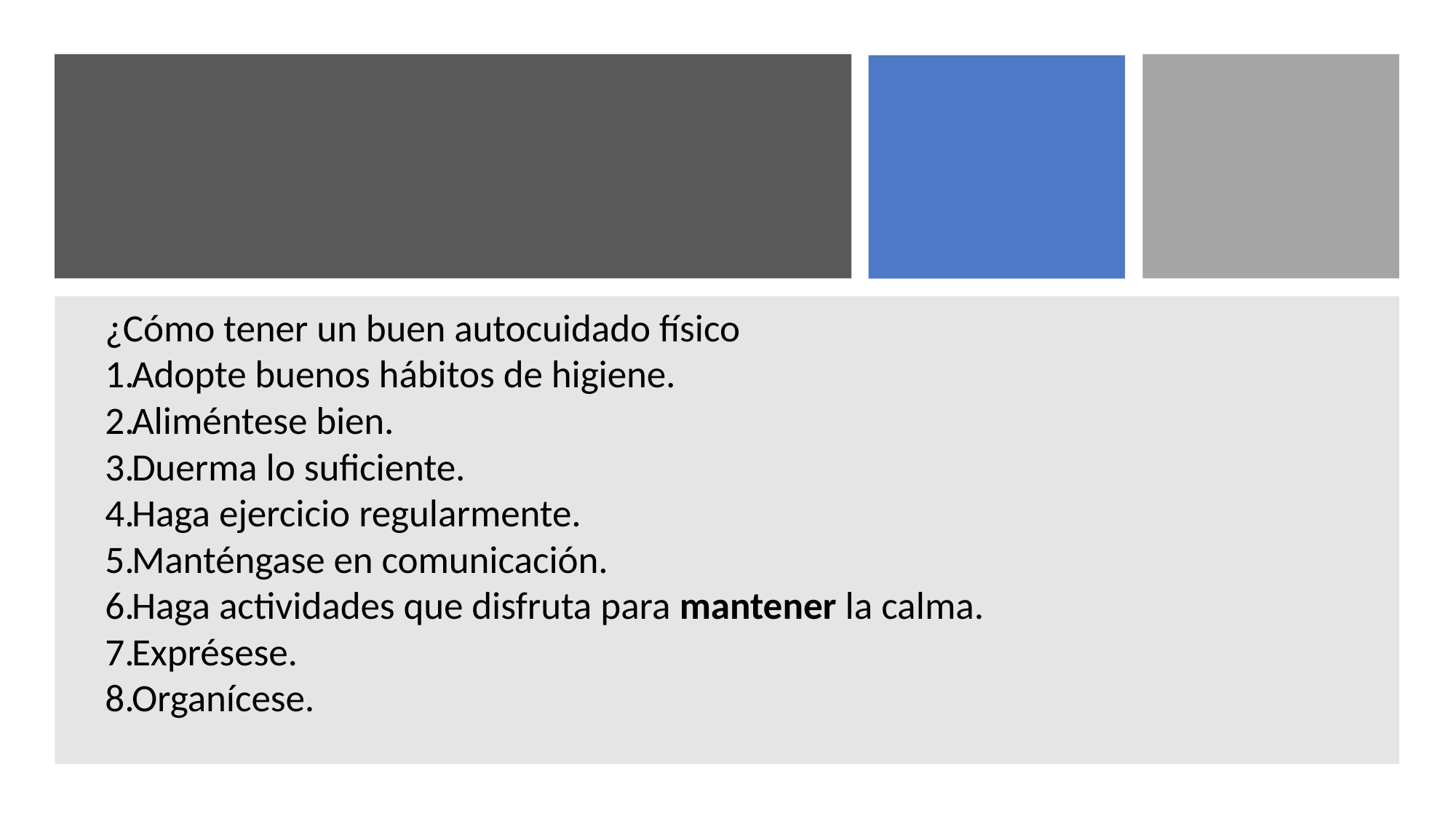

¿Cómo tener un buen autocuidado físico
Adopte buenos hábitos de higiene.
Aliméntese bien.
Duerma lo suficiente.
Haga ejercicio regularmente.
Manténgase en comunicación.
Haga actividades que disfruta para mantener la calma.
Exprésese.
Organícese.